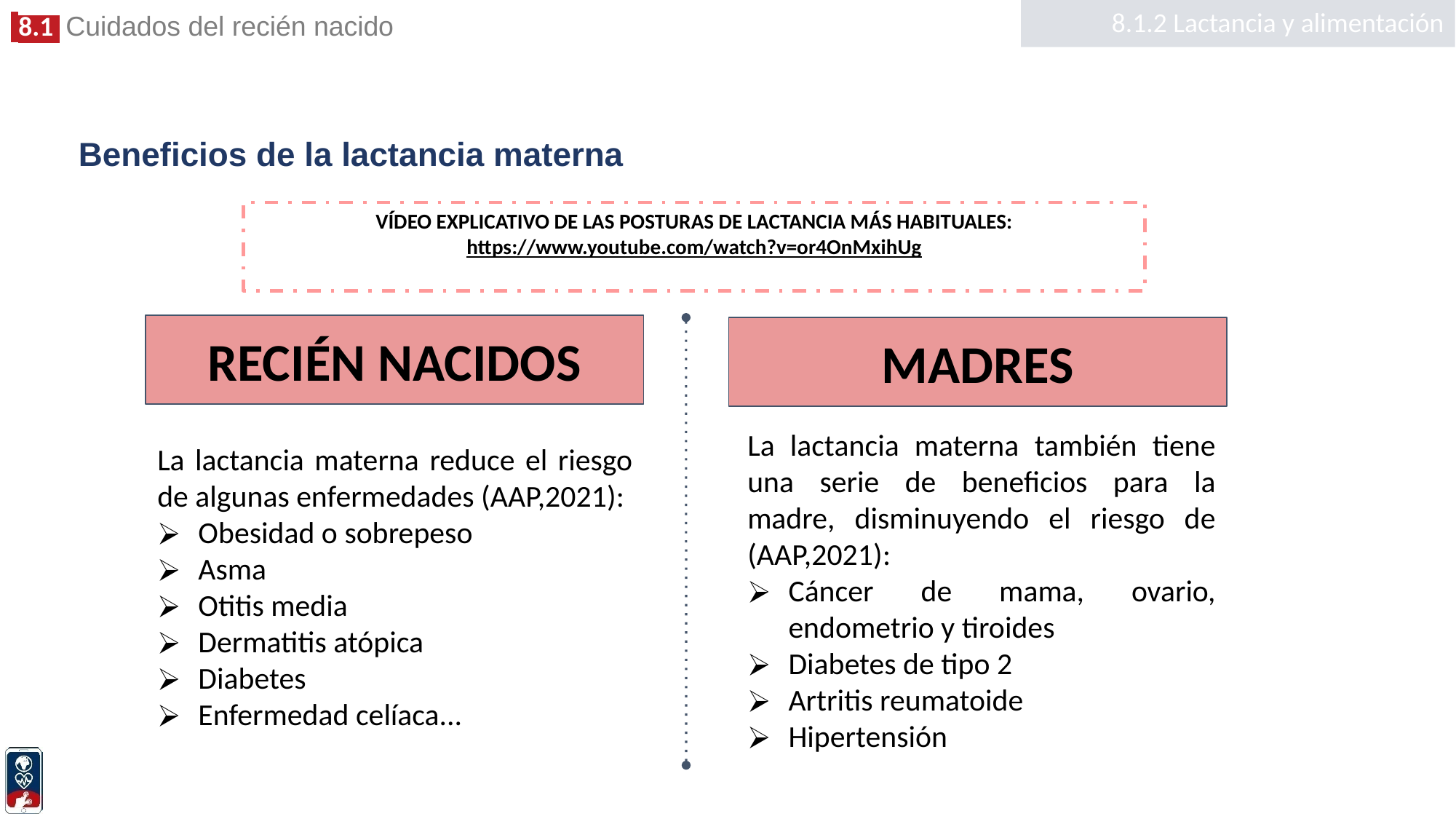

8.1.2 Lactancia y alimentación
# Beneficios de la lactancia materna
VÍDEO EXPLICATIVO DE LAS POSTURAS DE LACTANCIA MÁS HABITUALES:
https://www.youtube.com/watch?v=or4OnMxihUg

RECIÉN NACIDOS
MADRES
La lactancia materna también tiene una serie de beneficios para la madre, disminuyendo el riesgo de (AAP,2021):
Cáncer de mama, ovario, endometrio y tiroides
Diabetes de tipo 2
Artritis reumatoide
Hipertensión
La lactancia materna reduce el riesgo de algunas enfermedades (AAP,2021):
Obesidad o sobrepeso
Asma
Otitis media
Dermatitis atópica
Diabetes
Enfermedad celíaca...